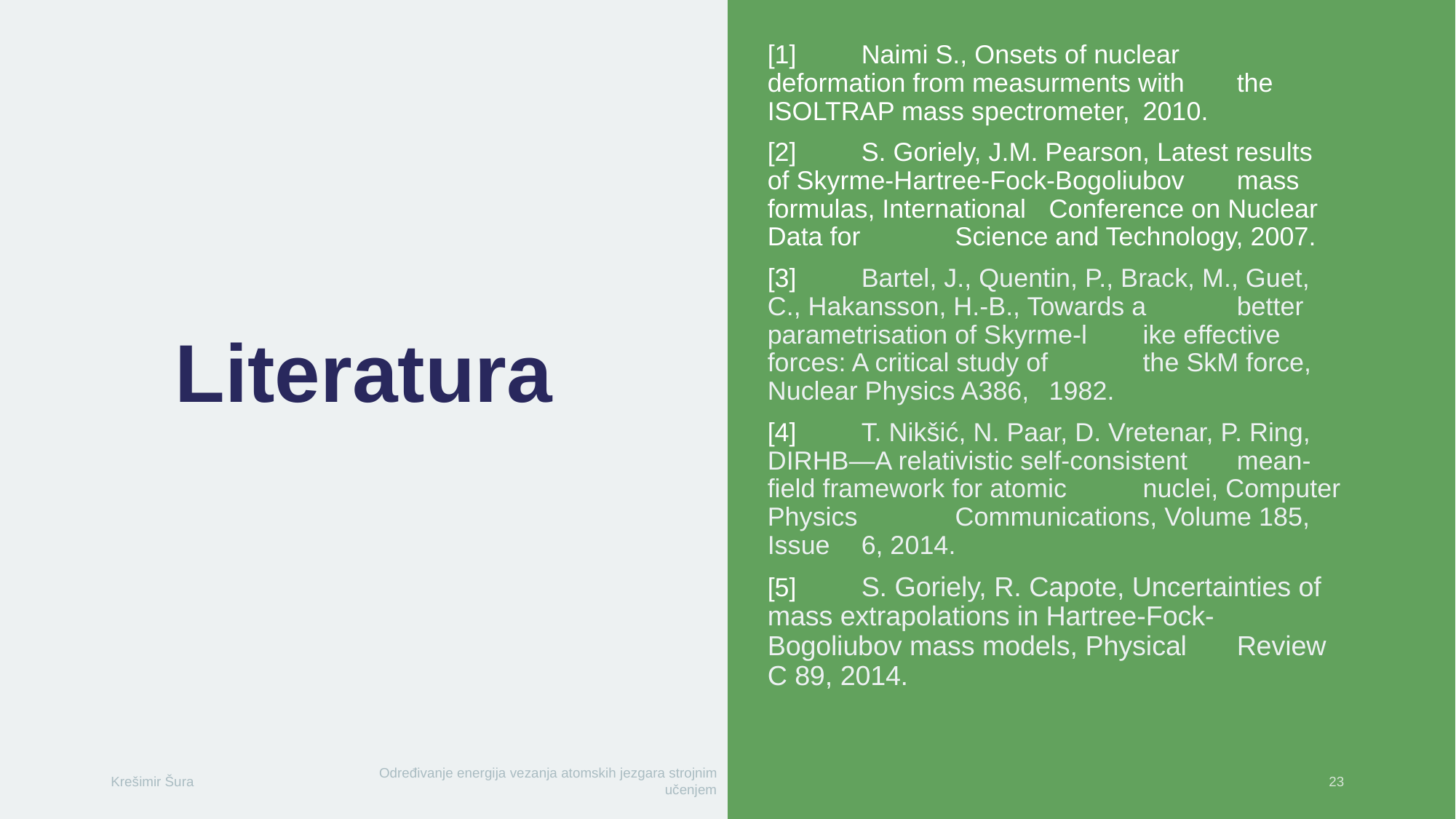

[1] 	Naimi S., Onsets of nuclear 	deformation from measurments with 	the ISOLTRAP mass spectrometer, 	2010.
[2]	S. Goriely, J.M. Pearson, Latest results	of Skyrme-Hartree-Fock-Bogoliubov 	mass formulas, International 	Conference on Nuclear Data for 	Science and Technology, 2007.
[3]	Bartel, J., Quentin, P., Brack, M., Guet, 	C., Hakansson, H.-B., Towards a 	better parametrisation of Skyrme-l	ike effective forces: A critical study of 	the SkM force, Nuclear Physics A386, 	1982.
[4]	T. Nikšić, N. Paar, D. Vretenar, P. Ring, 	DIRHB—A relativistic self-consistent 	mean-field framework for atomic 	nuclei, Computer Physics 	Communications, Volume 185, Issue 	6, 2014.
[5]	S. Goriely, R. Capote, Uncertainties of 	mass extrapolations in Hartree-Fock-	Bogoliubov mass models, Physical 	Review C 89, 2014.
# Literatura
Krešimir Šura
Određivanje energija vezanja atomskih jezgara strojnim učenjem
23